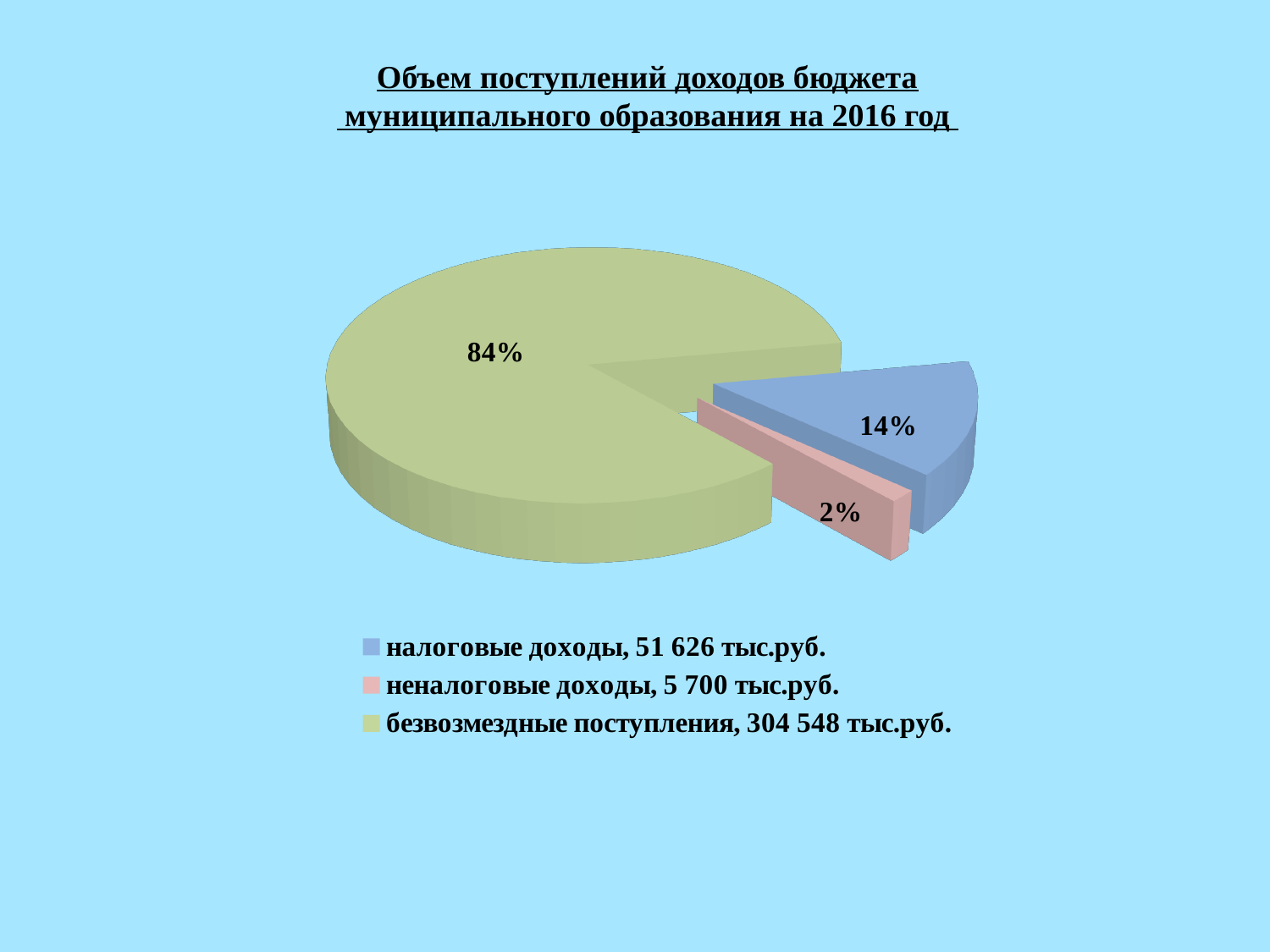

# Объем поступлений доходов бюджета муниципального образования на 2016 год

[unsupported chart]